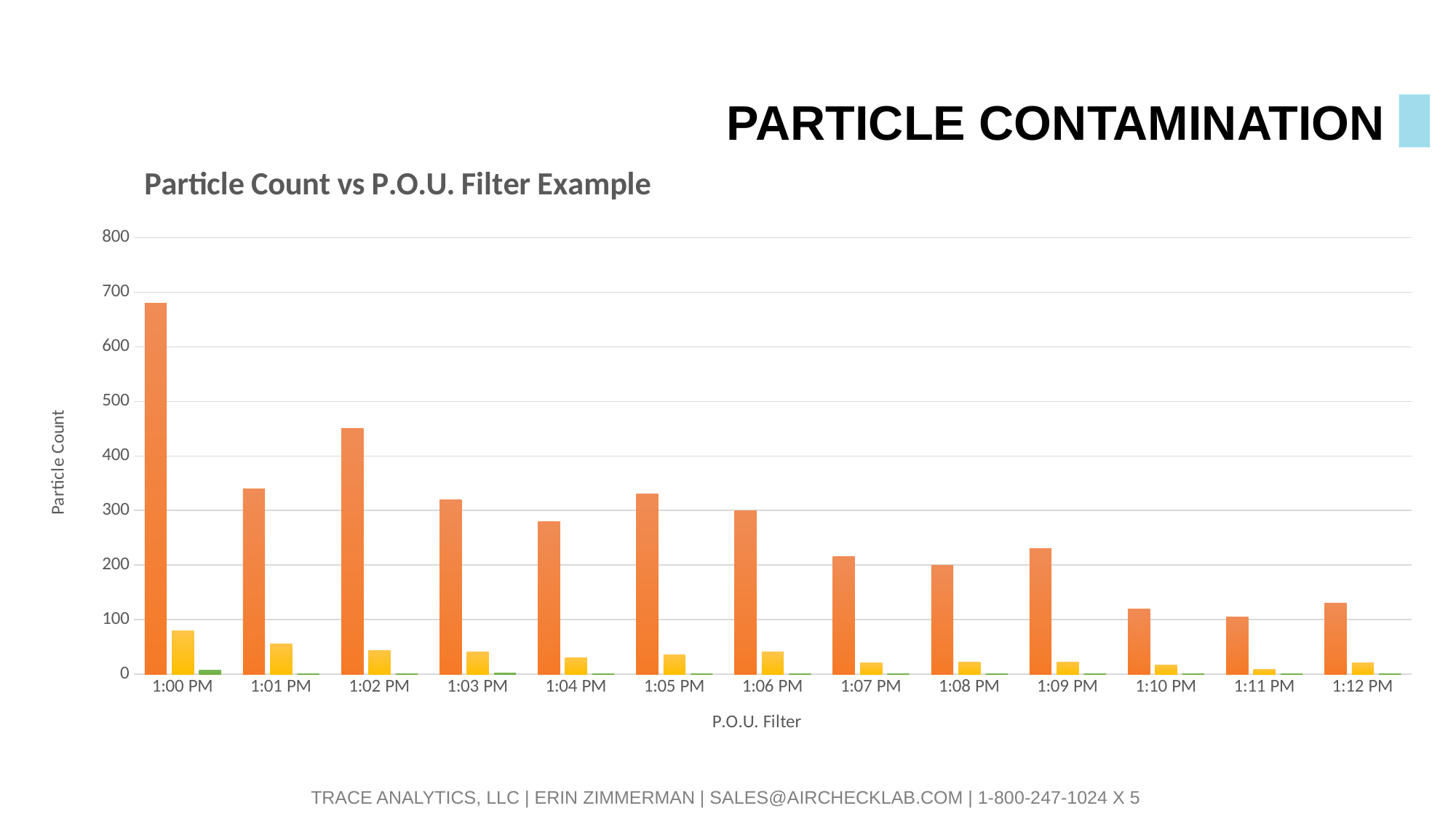

# PARTICLE CONTAMINATION

### Chart: Particle Count vs P.O.U. Filter Example

| Category | Small | Medium | Large |
|---|---|---|---|
| 0.54166666666666663 | 680.0 | 80.0 | 7.0 |
| 0.54236111111111118 | 340.0 | 55.0 | 0.0 |
| 0.54305555555555551 | 450.0 | 43.0 | 1.0 |
| 0.54375000000000007 | 320.0 | 40.0 | 2.0 |
| 0.5444444444444444 | 280.0 | 30.0 | 1.0 |
| 0.54513888888888895 | 330.0 | 35.0 | 0.0 |
| 0.54583333333333328 | 300.0 | 40.0 | 0.0 |
| 0.54652777777777783 | 215.0 | 20.0 | 0.0 |
| 0.54722222222222217 | 200.0 | 22.0 | 0.0 |
| 0.54791666666666672 | 230.0 | 22.0 | 0.0 |
| 0.54861111111111105 | 120.0 | 16.0 | 1.0 |
| 0.5493055555555556 | 105.0 | 8.0 | 0.0 |
| 0.54999999999999993 | 130.0 | 20.0 | 0.0 |
TRACE ANALYTICS, LLC | ERIN ZIMMERMAN | SALES@AIRCHECKLAB.COM | 1-800-247-1024 X 5